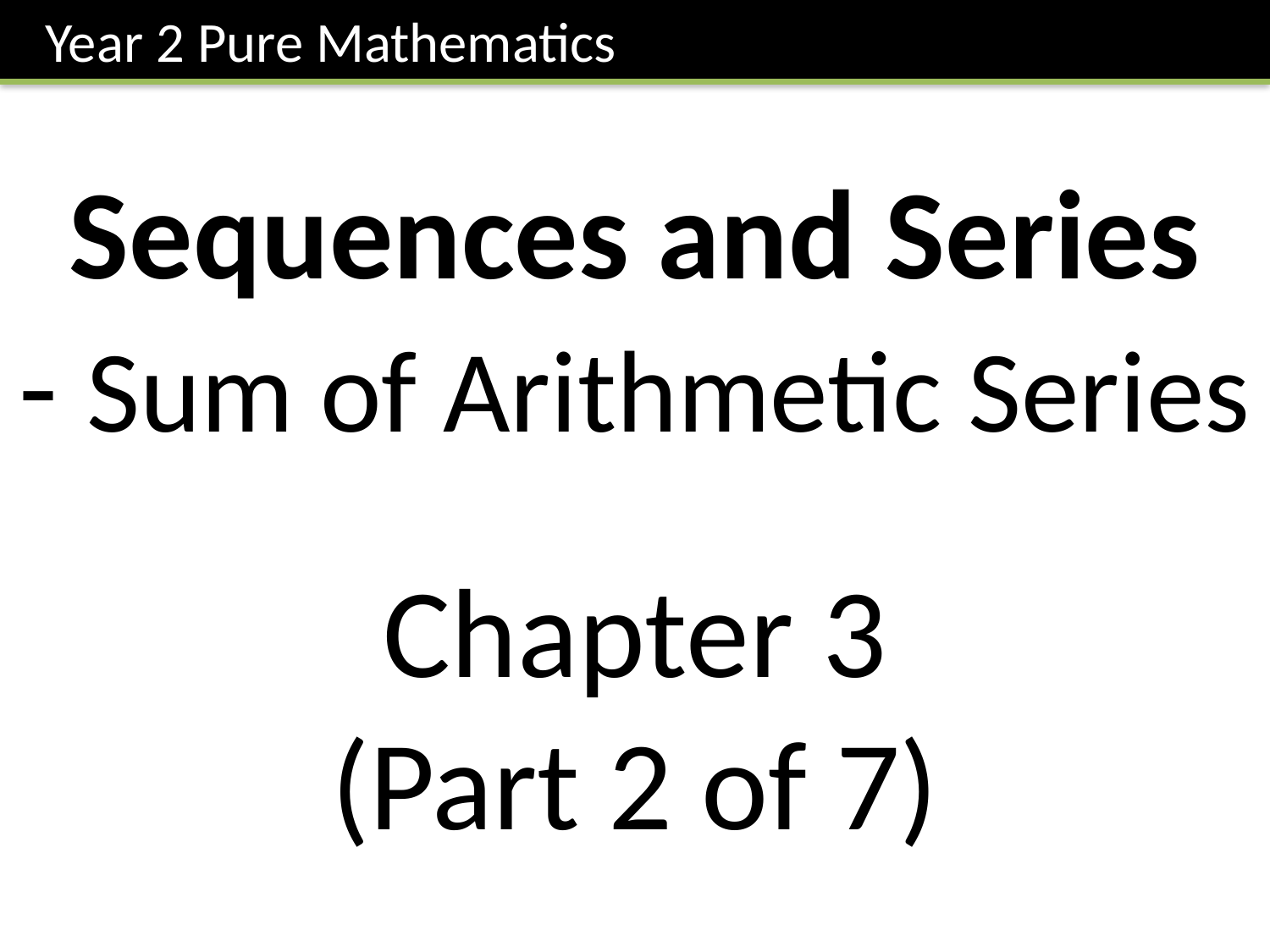

Year 2 Pure Mathematics
Sequences and Series
- Sum of Arithmetic Series

Chapter 3
(Part 2 of 7)